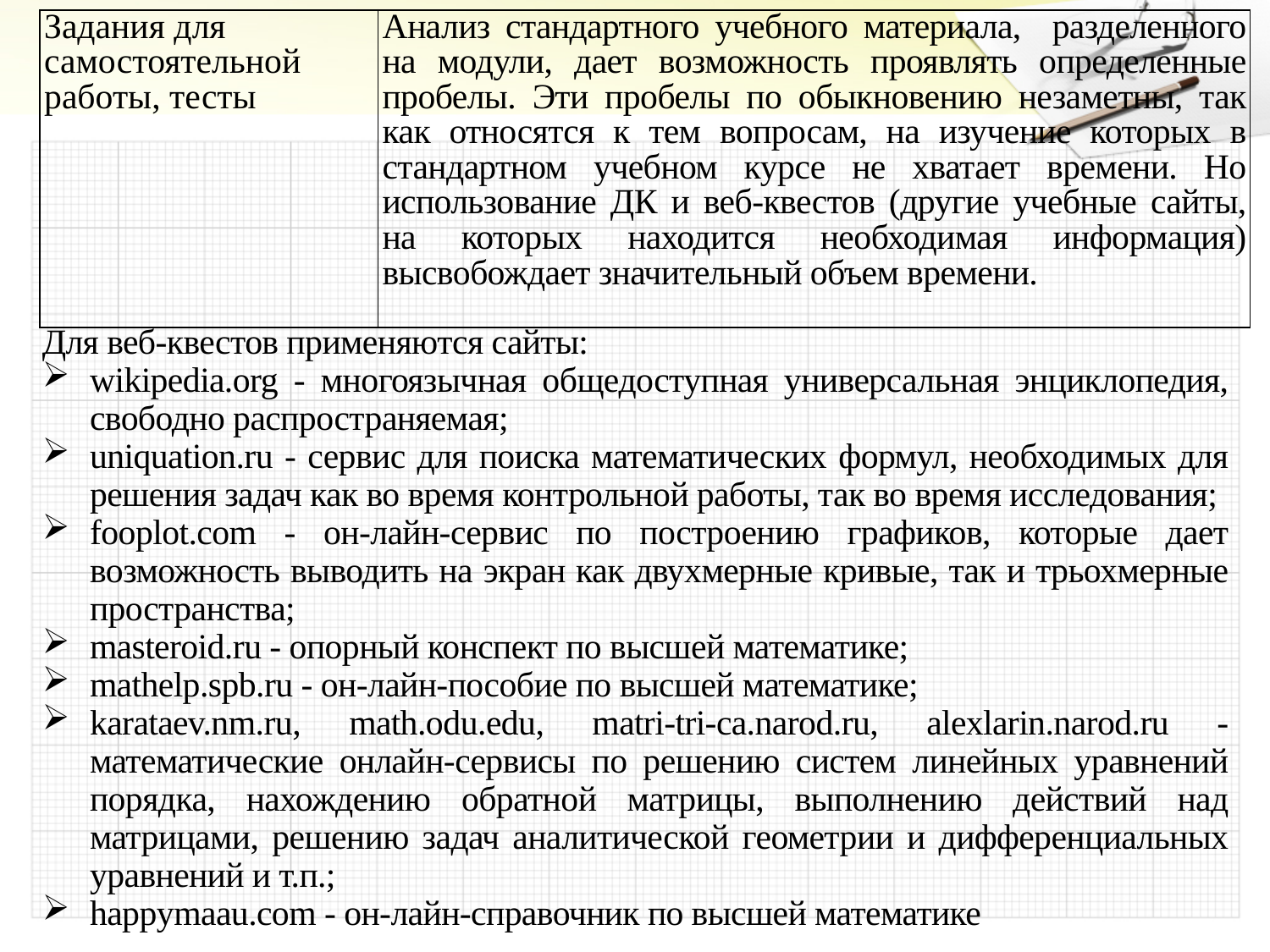

| Задания для самостоятельной работы, тесты | Анализ стандартного учебного материала, разделенного на модули, дает возможность проявлять определенные пробелы. Эти пробелы по обыкновению незаметны, так как относятся к тем вопросам, на изучение которых в стандартном учебном курсе не хватает времени. Но использование ДК и веб-квестов (другие учебные сайты, на которых находится необходимая информация) высвобождает значительный объем времени. |
| --- | --- |
Для веб-квестов применяются сайты:
wikipedia.org - многоязычная общедоступная универсальная энциклопедия, свободно распространяемая;
uniquation.ru - сервис для поиска математических формул, необходимых для решения задач как во время контрольной работы, так во время исследования;
fooplot.com - он-лайн-сервис по построению графиков, которые дает возможность выводить на экран как двухмерные кривые, так и трьохмерные пространства;
masteroid.ru - опорный конспект по высшей математике;
mathelp.spb.ru - он-лайн-пособие по высшей математике;
karataev.nm.ru, math.odu.edu, matri-tri-ca.narod.ru, alexlarin.narod.ru - математические онлайн-сервисы по решению систем линейных уравнений порядка, нахождению обратной матрицы, выполнению действий над матрицами, решению задач аналитической геометрии и дифференциальных уравнений и т.п.;
happymaau.com - он-лайн-справочник по высшей математике